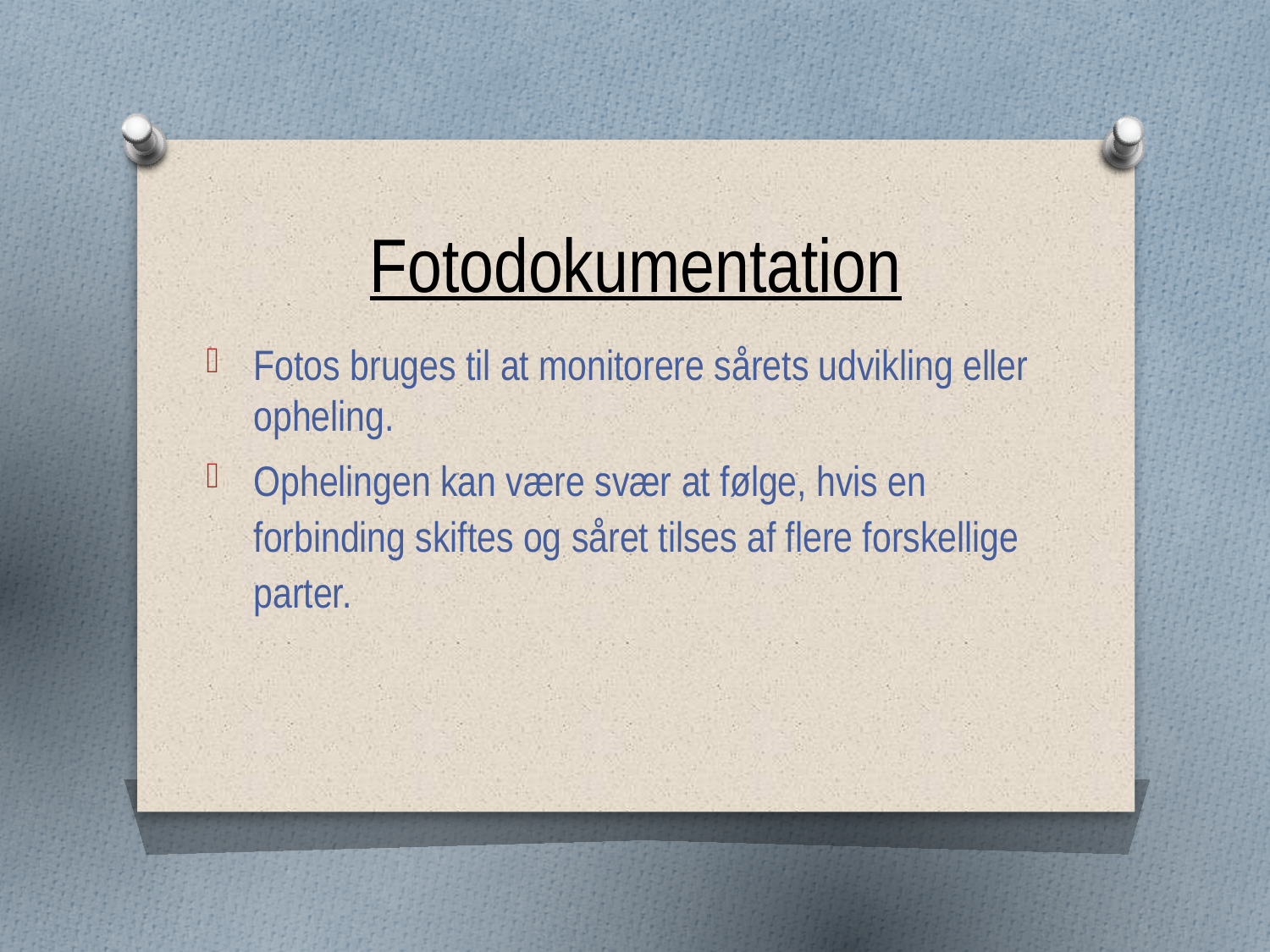

# Fotodokumentation
Fotos bruges til at monitorere sårets udvikling eller opheling.
Ophelingen kan være svær at følge, hvis en forbinding skiftes og såret tilses af flere forskellige parter.